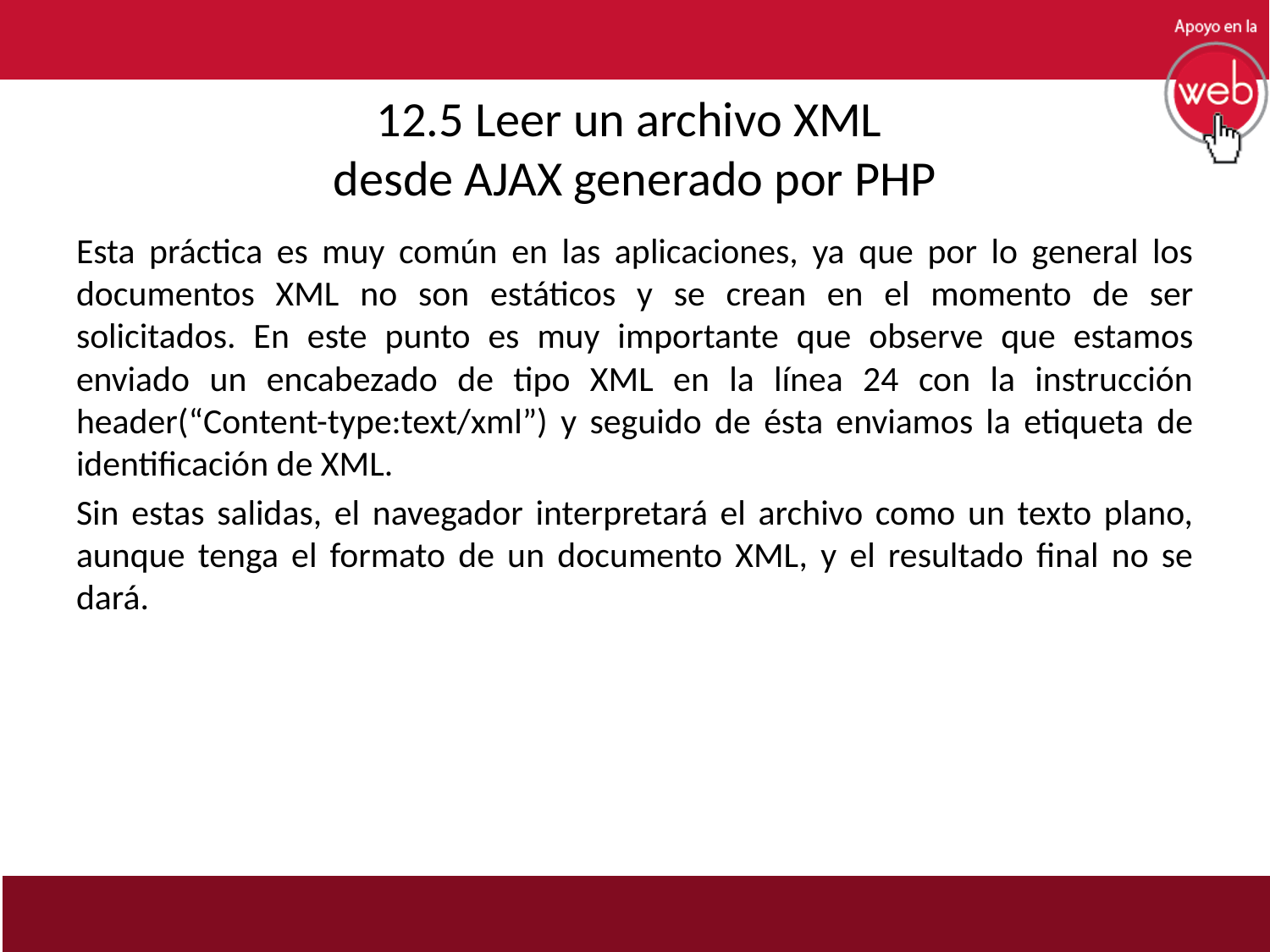

# 12.5 Leer un archivo XML desde AJAX generado por PHP
Esta práctica es muy común en las aplicaciones, ya que por lo general los documentos XML no son estáticos y se crean en el momento de ser solicitados. En este punto es muy importante que observe que estamos enviado un encabezado de tipo XML en la línea 24 con la instrucción header(“Content-type:text/xml”) y seguido de ésta enviamos la etiqueta de identificación de XML.
Sin estas salidas, el navegador interpretará el archivo como un texto plano, aunque tenga el formato de un documento XML, y el resultado final no se dará.